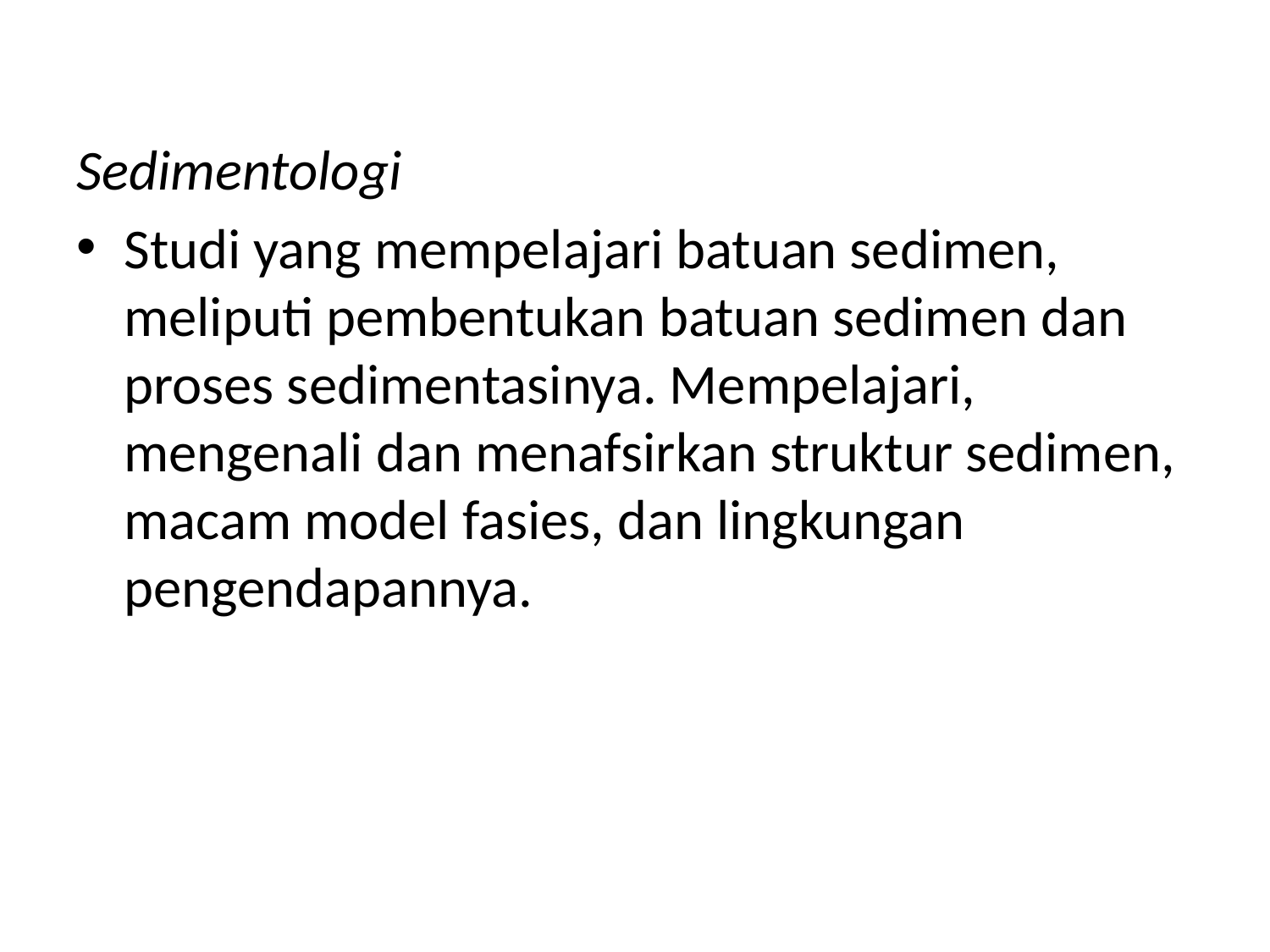

Sedimentologi
Studi yang mempelajari batuan sedimen, meliputi pembentukan batuan sedimen dan proses sedimentasinya. Mempelajari, mengenali dan menafsirkan struktur sedimen, macam model fasies, dan lingkungan pengendapannya.